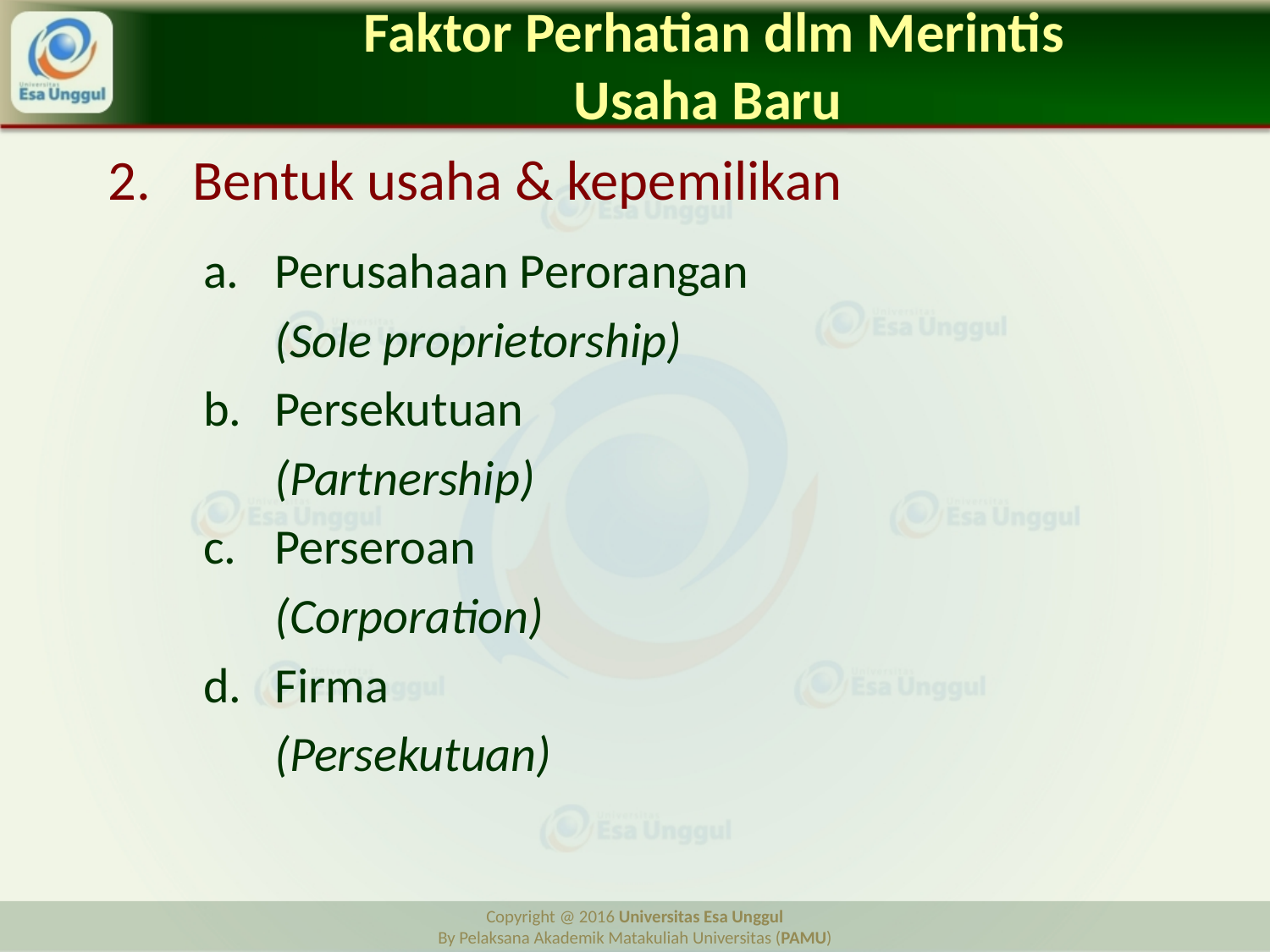

# Faktor Perhatian dlm Merintis Usaha Baru
Bentuk usaha & kepemilikan
Perusahaan Perorangan
	(Sole proprietorship)
Persekutuan
	(Partnership)
Perseroan
	(Corporation)
Firma
	(Persekutuan)